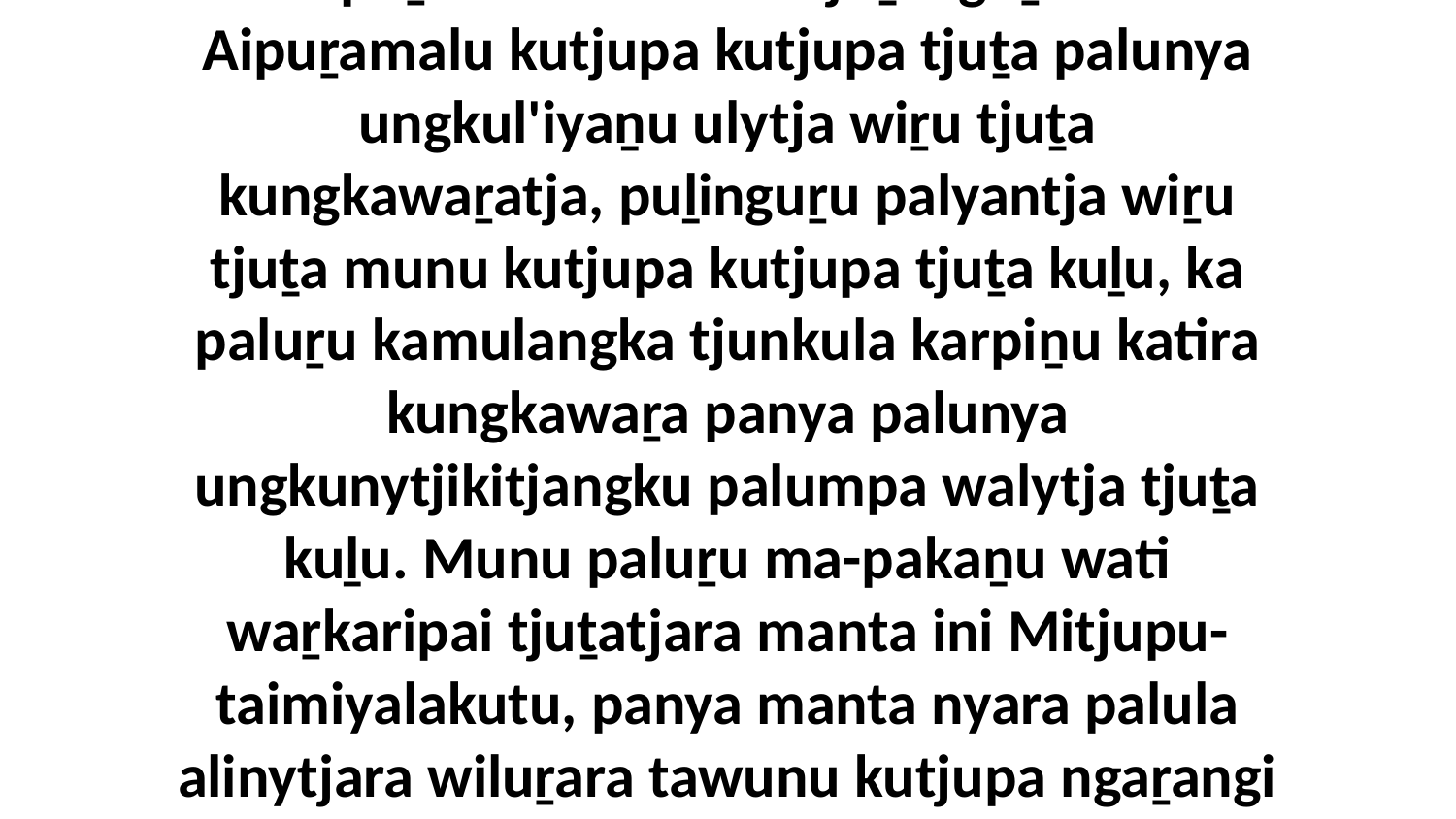

10 Munu paluṟu kamula 10 mantjinu Aipuṟamaku kamula tjuṯanguṟu. Ka Aipuṟamalu kutjupa kutjupa tjuṯa palunya ungkul'iyaṉu ulytja wiṟu tjuṯa kungkawaṟatja, puḻinguṟu palyantja wiṟu tjuṯa munu kutjupa kutjupa tjuṯa kuḻu, ka paluṟu kamulangka tjunkula karpiṉu katira kungkawaṟa panya palunya ungkunytjikitjangku palumpa walytja tjuṯa kuḻu. Munu paluṟu ma-pakaṉu wati waṟkaripai tjuṯatjara manta ini Mitjupu-taimiyalakutu, panya manta nyara palula alinytjara wiluṟara tawunu kutjupa ngaṟangi Aipuṟamaku maḻanypaku ngura wati panya Nayuku.